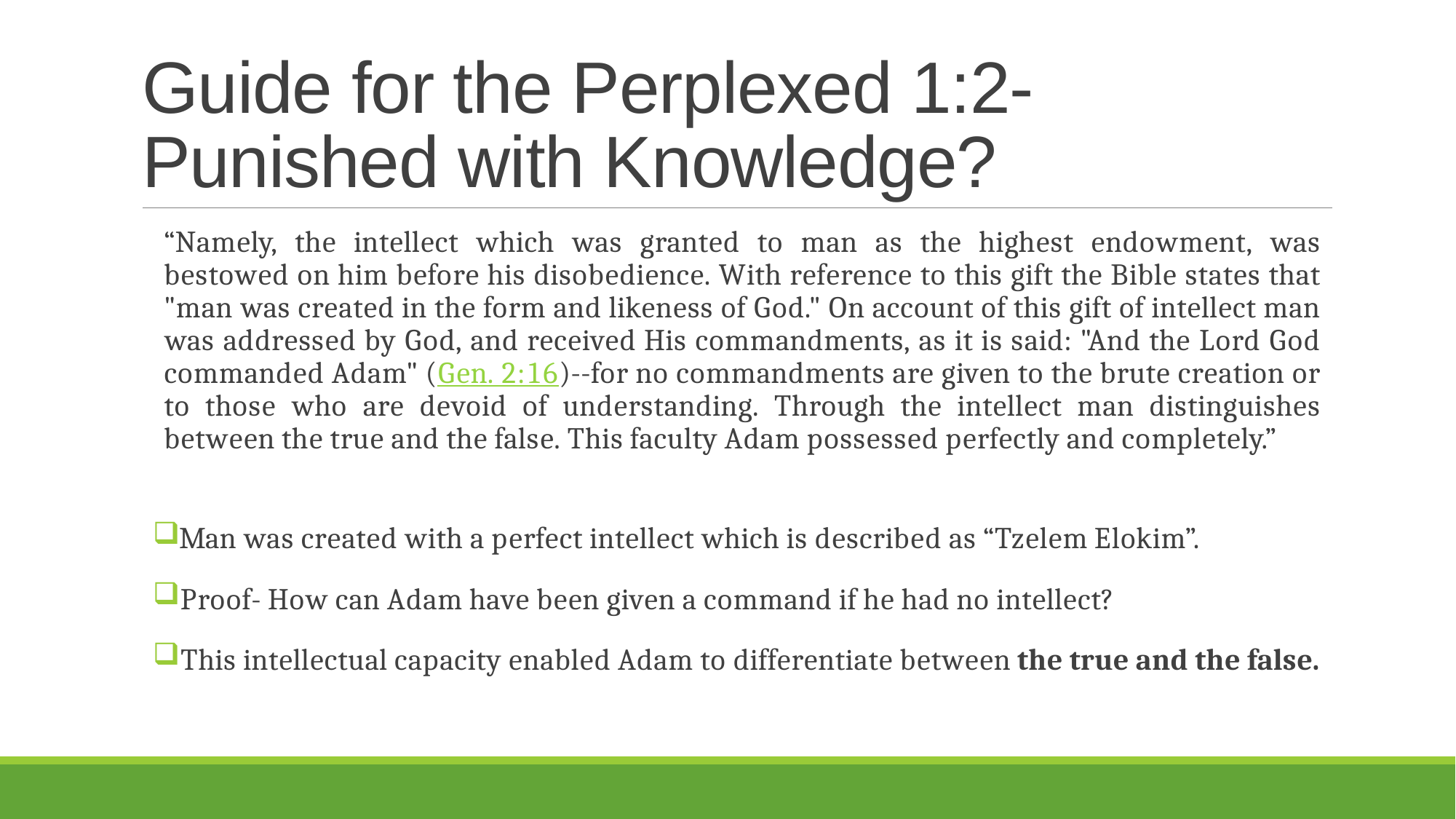

# Guide for the Perplexed 1:2- Punished with Knowledge?
“Namely, the intellect which was granted to man as the highest endowment, was bestowed on him before his disobedience. With reference to this gift the Bible states that "man was created in the form and likeness of God." On account of this gift of intellect man was addressed by God, and received His commandments, as it is said: "And the Lord God commanded Adam" (Gen. 2:16)--for no commandments are given to the brute creation or to those who are devoid of understanding. Through the intellect man distinguishes between the true and the false. This faculty Adam possessed perfectly and completely.”

Man was created with a perfect intellect which is described as “Tzelem Elokim”.
Proof- How can Adam have been given a command if he had no intellect?
This intellectual capacity enabled Adam to differentiate between the true and the false.